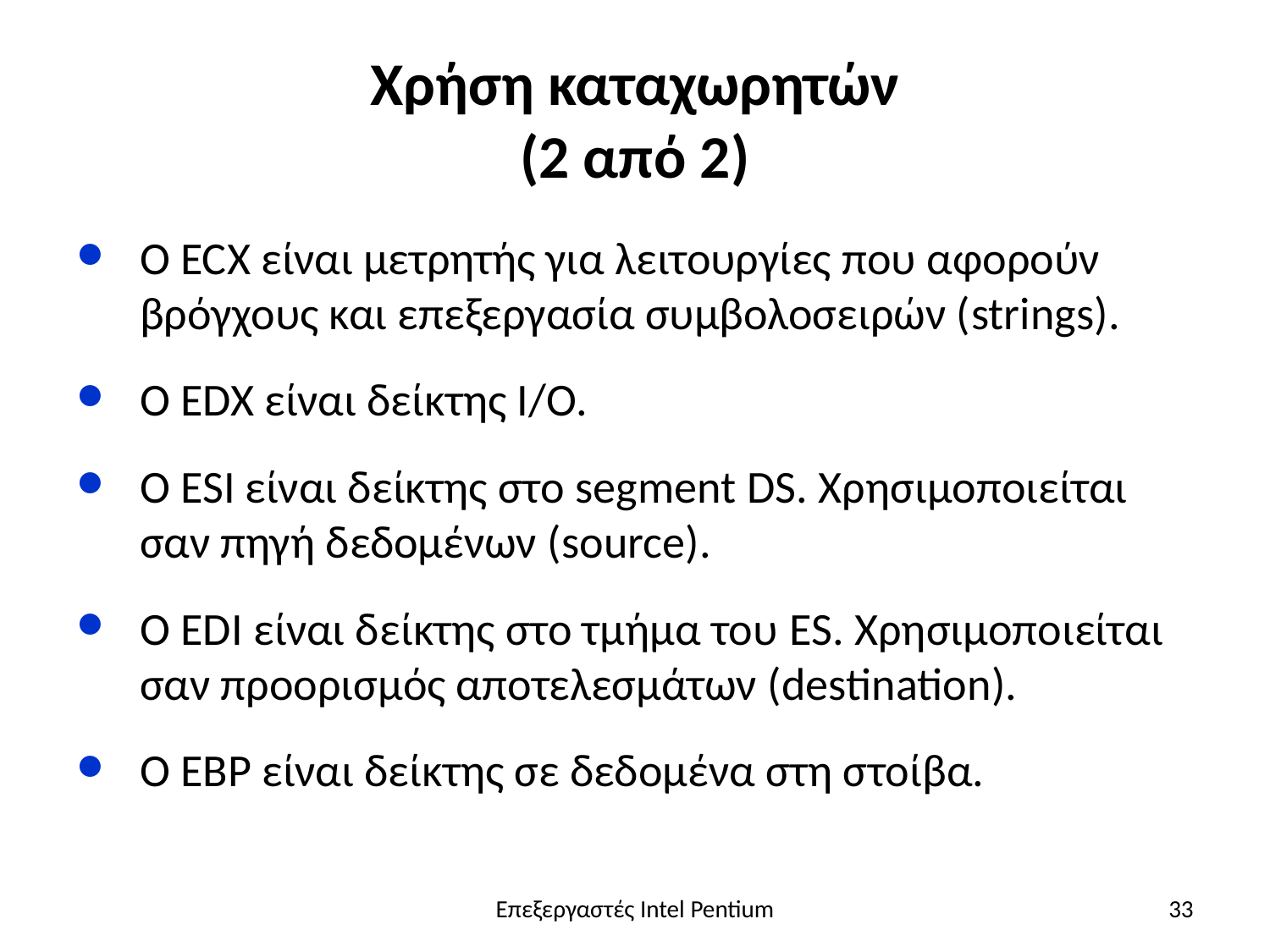

# Χρήση καταχωρητών (2 από 2)
Ο ECX είναι μετρητής για λειτουργίες που αφορούν βρόγχους και επεξεργασία συμβολοσειρών (strings).
Ο EDX είναι δείκτης Ι/Ο.
Ο ESI είναι δείκτης στο segment DS. Χρησιμοποιείται σαν πηγή δεδομένων (source).
Ο EDI είναι δείκτης στο τμήμα του ES. Χρησιμοποιείται σαν προορισμός αποτελεσμάτων (destination).
Ο EBP είναι δείκτης σε δεδομένα στη στοίβα.
Επεξεργαστές Intel Pentium
33